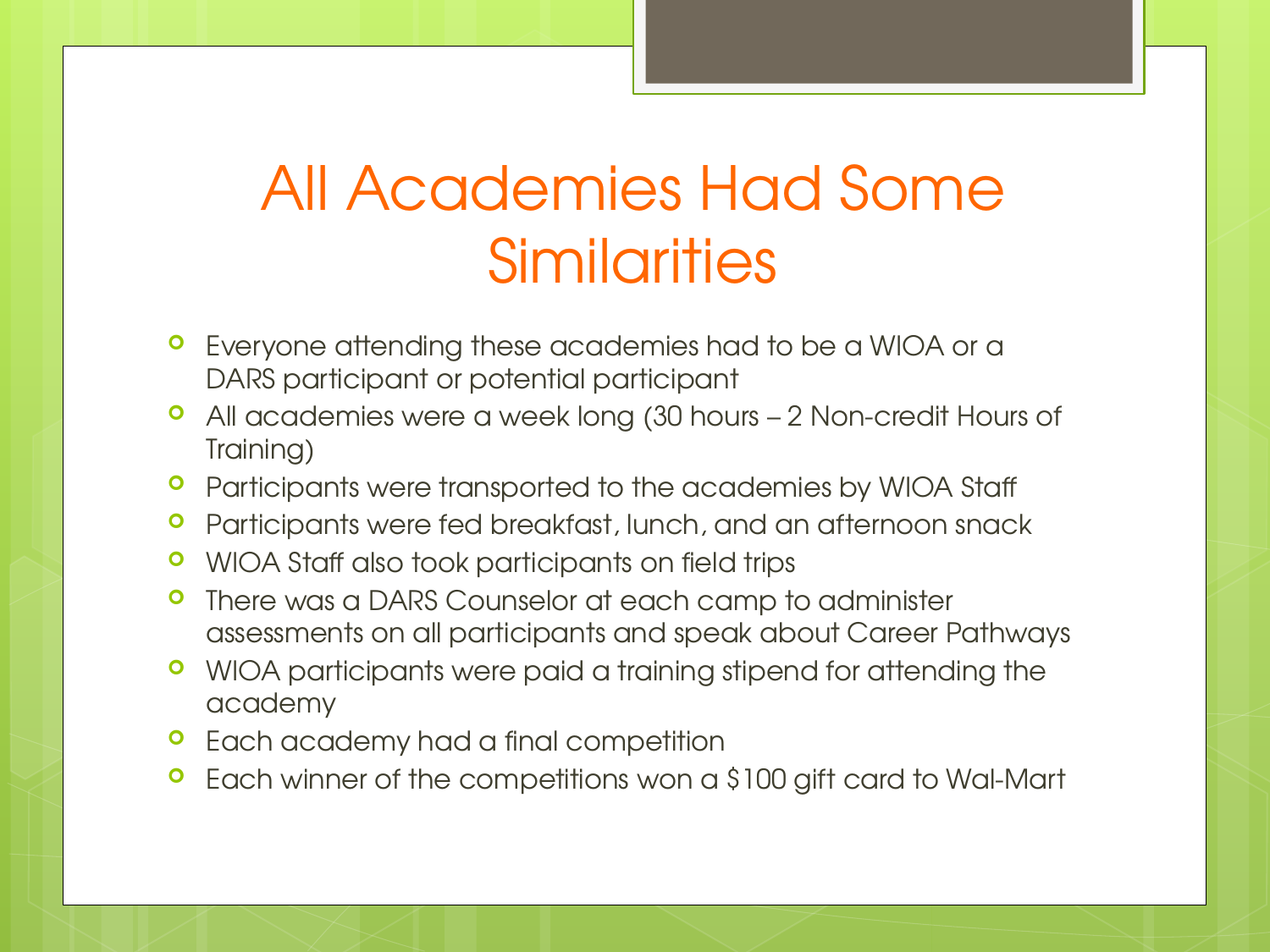

# All Academies Had Some Similarities
Everyone attending these academies had to be a WIOA or a DARS participant or potential participant
All academies were a week long (30 hours – 2 Non-credit Hours of Training)
Participants were transported to the academies by WIOA Staff
Participants were fed breakfast, lunch, and an afternoon snack
WIOA Staff also took participants on field trips
There was a DARS Counselor at each camp to administer assessments on all participants and speak about Career Pathways
WIOA participants were paid a training stipend for attending the academy
Each academy had a final competition
Each winner of the competitions won a $100 gift card to Wal-Mart